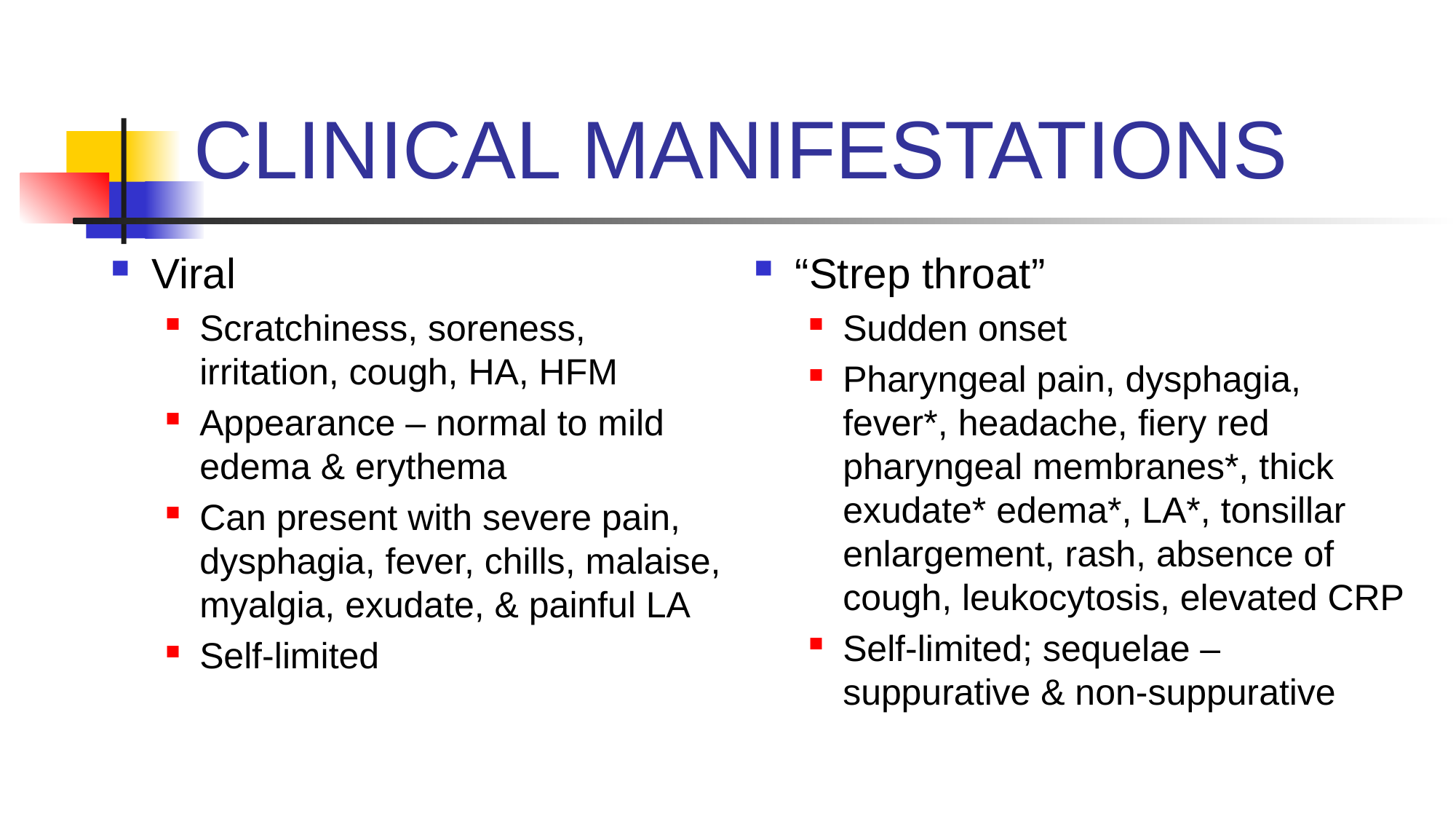

# CLINICAL MANIFESTATIONS
Viral
Scratchiness, soreness, irritation, cough, HA, HFM
Appearance – normal to mild edema & erythema
Can present with severe pain, dysphagia, fever, chills, malaise, myalgia, exudate, & painful LA
Self-limited
“Strep throat”
Sudden onset
Pharyngeal pain, dysphagia, fever*, headache, fiery red pharyngeal membranes*, thick exudate* edema*, LA*, tonsillar enlargement, rash, absence of cough, leukocytosis, elevated CRP
Self-limited; sequelae – suppurative & non-suppurative